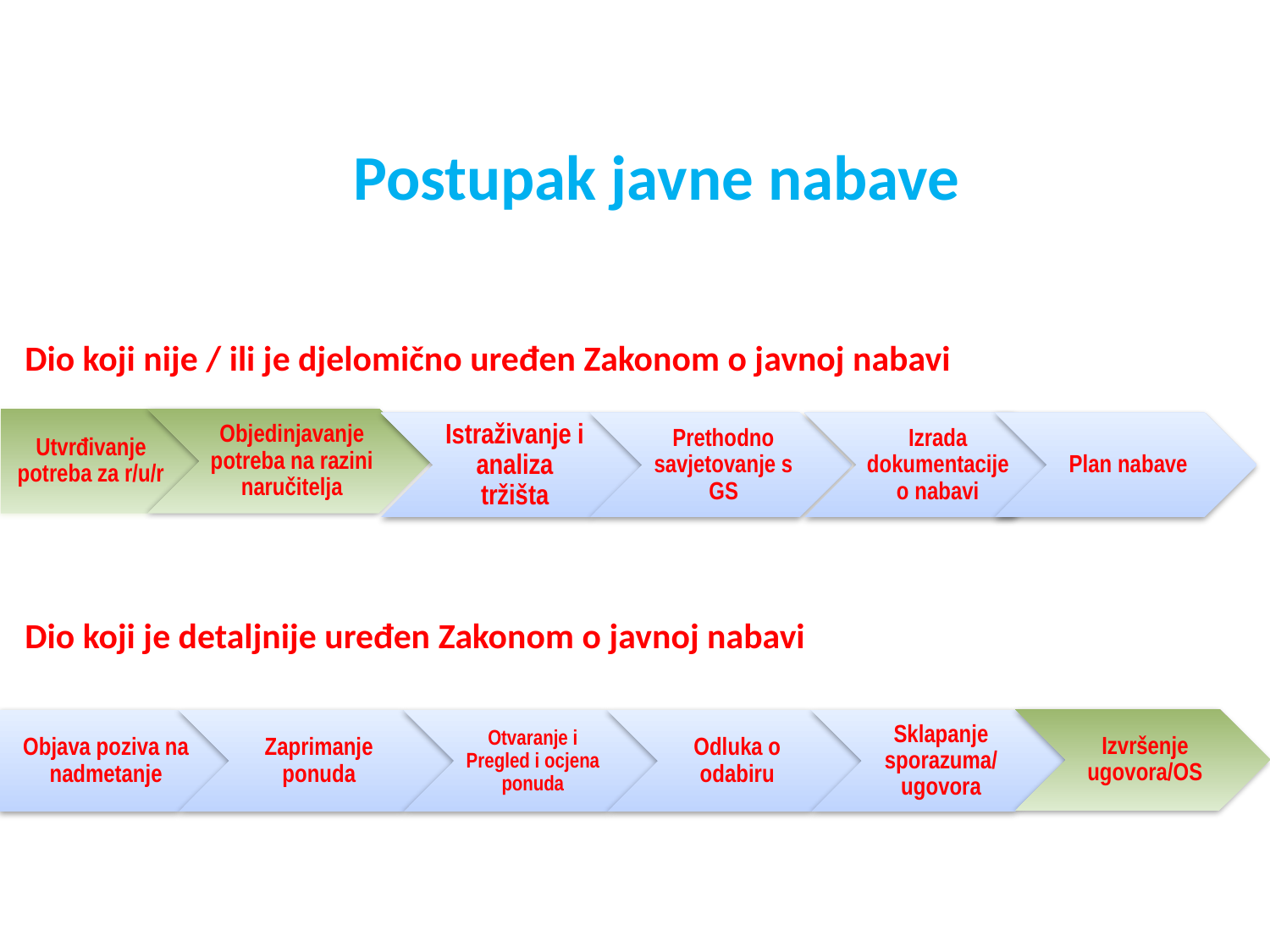

# Postupak javne nabave
Dio koji nije / ili je djelomično uređen Zakonom o javnoj nabavi
Utvrđivanje potreba za r/u/r
Objedinjavanje potreba na razini naručitelja
Istraživanje i analiza tržišta
Prethodno savjetovanje s GS
Izrada dokumentacije o nabavi
Plan nabave
Dio koji je detaljnije uređen Zakonom o javnoj nabavi
Objava poziva na nadmetanje
Zaprimanje ponuda
Otvaranje i Pregled i ocjena ponuda
Odluka o odabiru
Sklapanje sporazuma/ ugovora
Izvršenje ugovora/OS